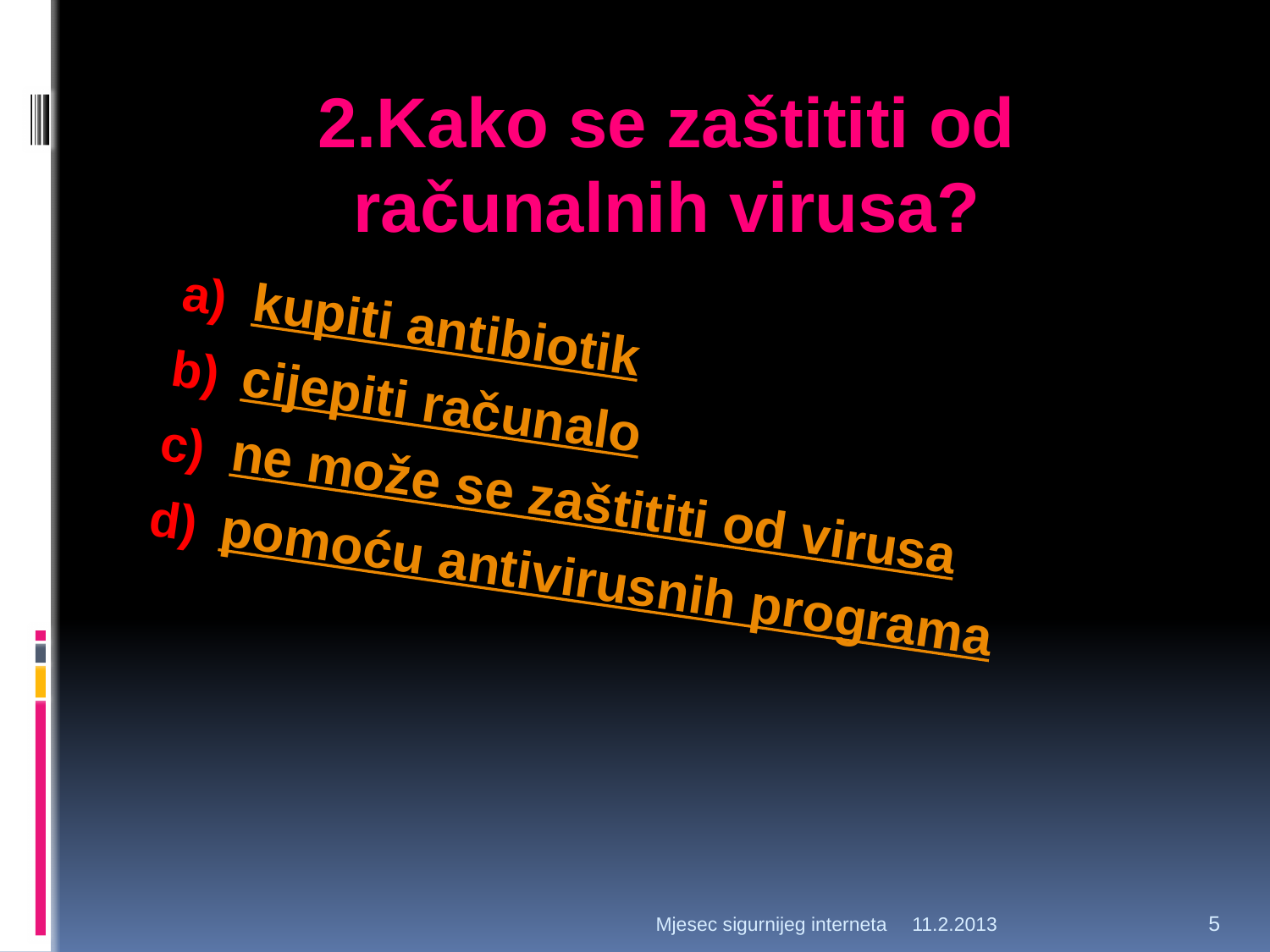

# 2.Kako se zaštititi od računalnih virusa?

kupiti antibiotik
cijepiti računalo
ne može se zaštititi od virusa
pomoću antivirusnih programa
Mjesec sigurnijeg interneta
11.2.2013
5